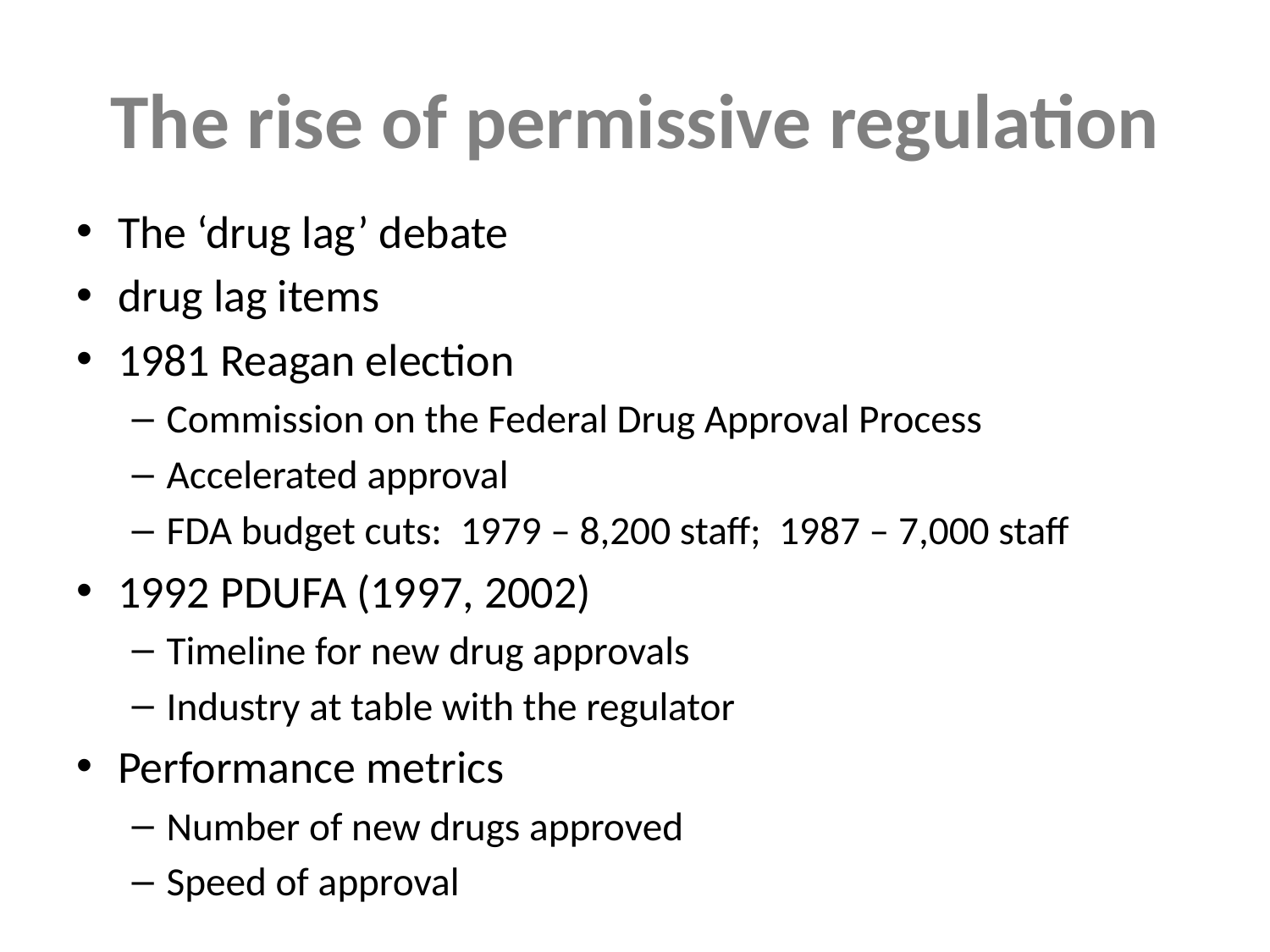

# The rise of permissive regulation
The ‘drug lag’ debate
drug lag items
1981 Reagan election
Commission on the Federal Drug Approval Process
Accelerated approval
FDA budget cuts:  1979 – 8,200 staff;  1987 – 7,000 staff
1992 PDUFA (1997, 2002)
Timeline for new drug approvals
Industry at table with the regulator
Performance metrics
Number of new drugs approved
Speed of approval